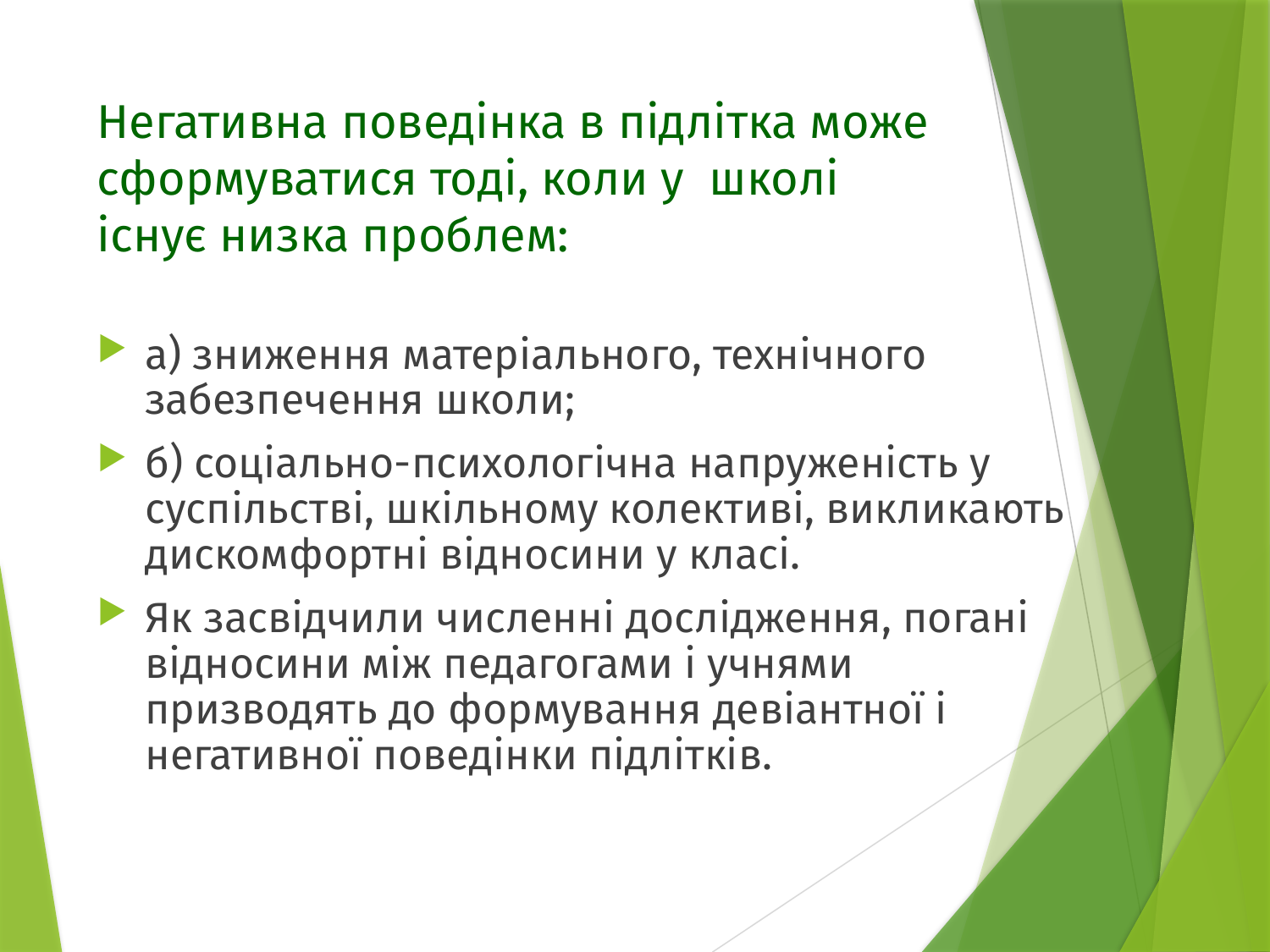

# Негативна поведінка в підлітка може сформуватися тоді, коли у  школі існує низка проблем:
а) зниження матеріального, технічного забезпечення школи;
б) соціально-психологічна напруженість у суспільстві, шкільному колективі, викликають дискомфортні відносини у класі.
Як засвідчили численні дослідження, погані відносини між педагогами і учнями призводять до формування девіантної і негативної поведінки підлітків.